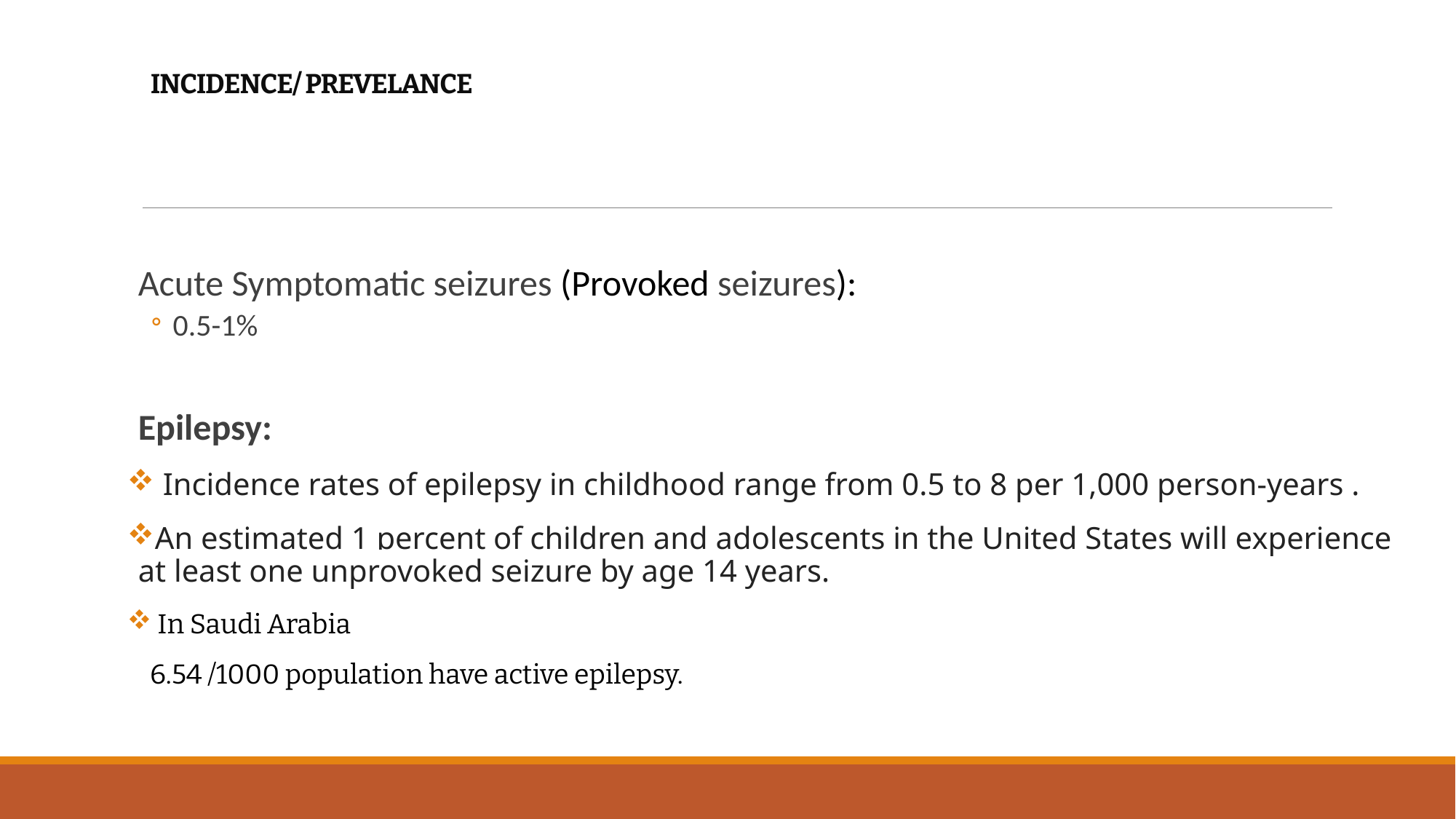

# INCIDENCE/ PREVELANCE

Acute Symptomatic seizures (Provoked seizures):
0.5-1%

Epilepsy:
 Incidence rates of epilepsy in childhood range from 0.5 to 8 per 1,000 person-years .
An estimated 1 percent of children and adolescents in the United States will experience at least one unprovoked seizure by age 14 years.
 In Saudi Arabia
6.54 /1000 population have active epilepsy.